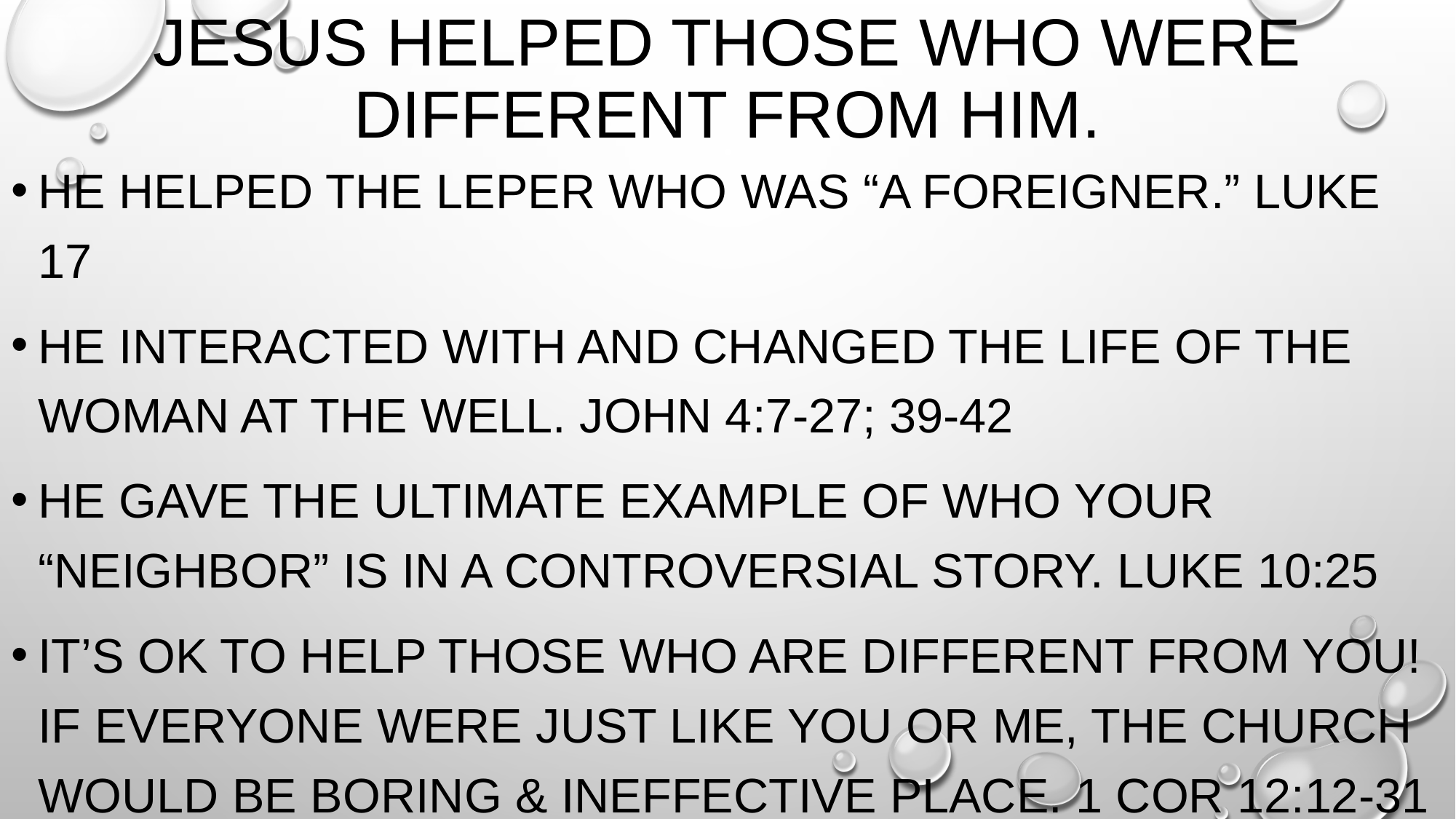

# Jesus helped those who were different from him.
He helped the leper who was “a foreigner.” Luke 17
He interacted with and changed the life of the woman at the well. John 4:7-27; 39-42
He gave the ultimate example of who your “neighbor” is in a controversial story. Luke 10:25
It’s ok to help those who are different from you! If everyone were just like you or me, the church would be boring & ineffective place. 1 Cor 12:12-31